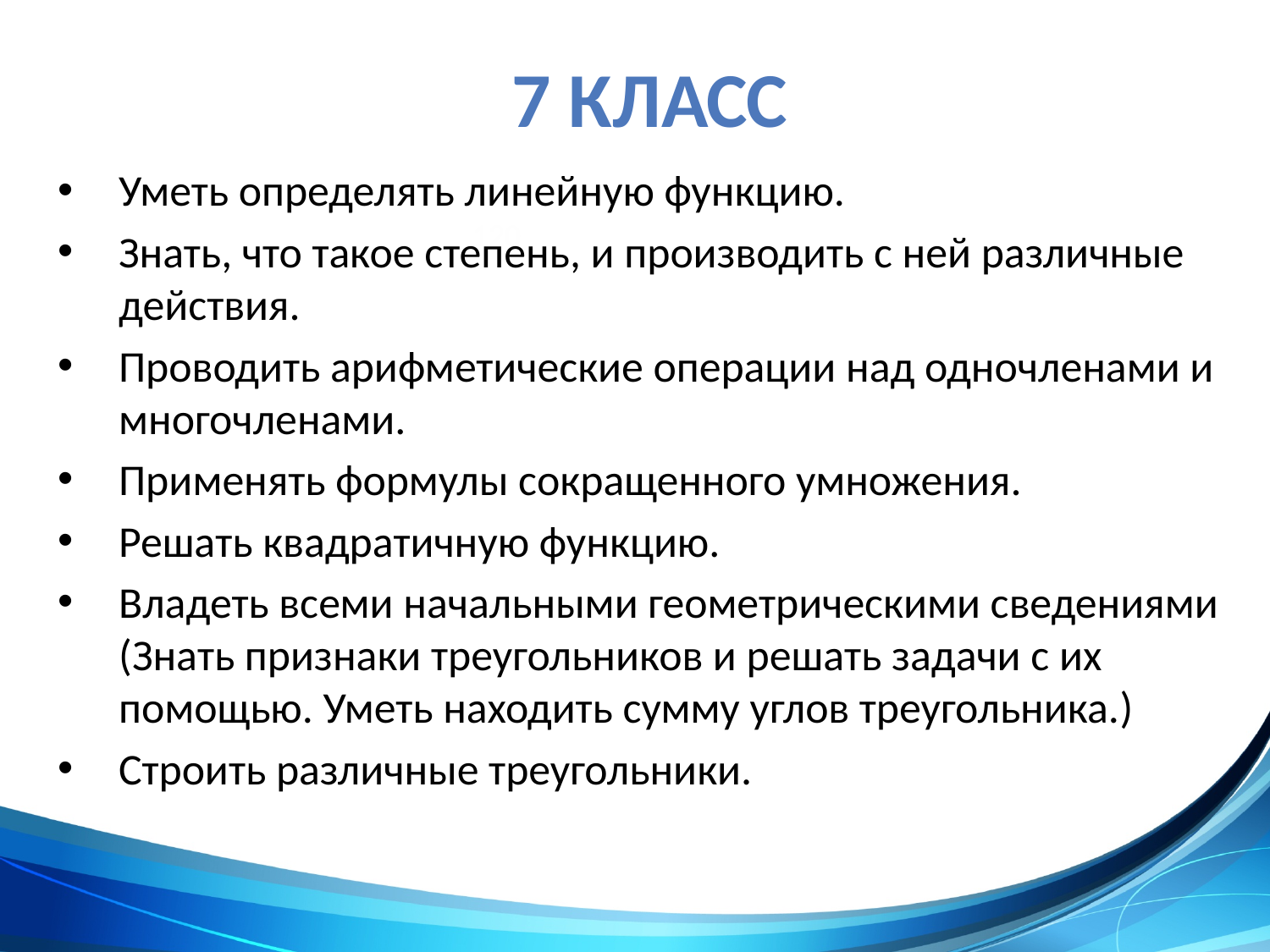

# 7 класс
Уметь определять линейную функцию.
Знать, что такое степень, и производить с ней различные действия.
Проводить арифметические операции над одночленами и многочленами.
Применять формулы сокращенного умножения.
Решать квадратичную функцию.
Владеть всеми начальными геометрическими сведениями (Знать признаки треугольников и решать задачи с их помощью. Уметь находить сумму углов треугольника.)
Строить различные треугольники.
120
2008
2009
2011